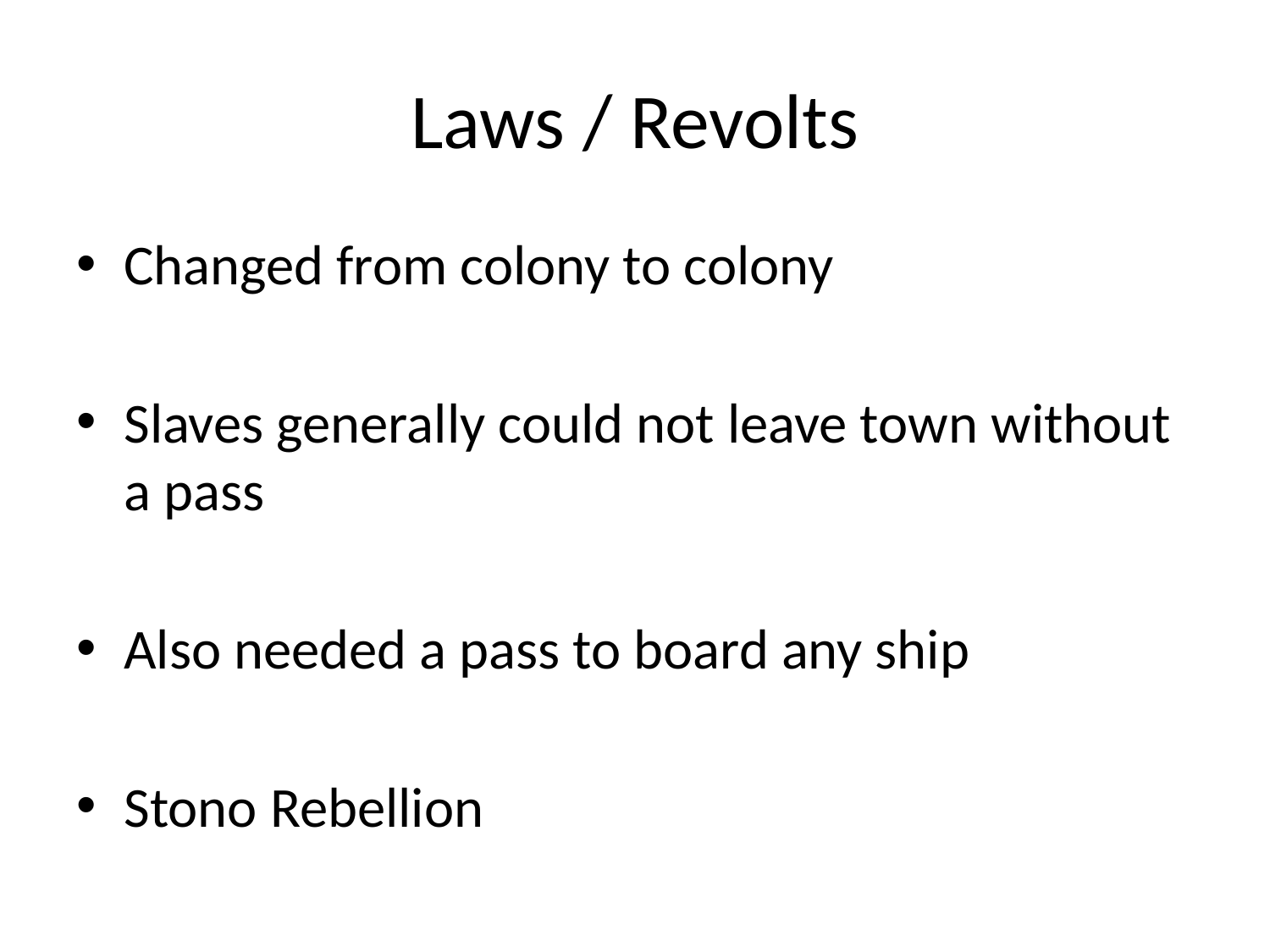

# Laws / Revolts
Changed from colony to colony

Slaves generally could not leave town without a pass

Also needed a pass to board any ship

Stono Rebellion